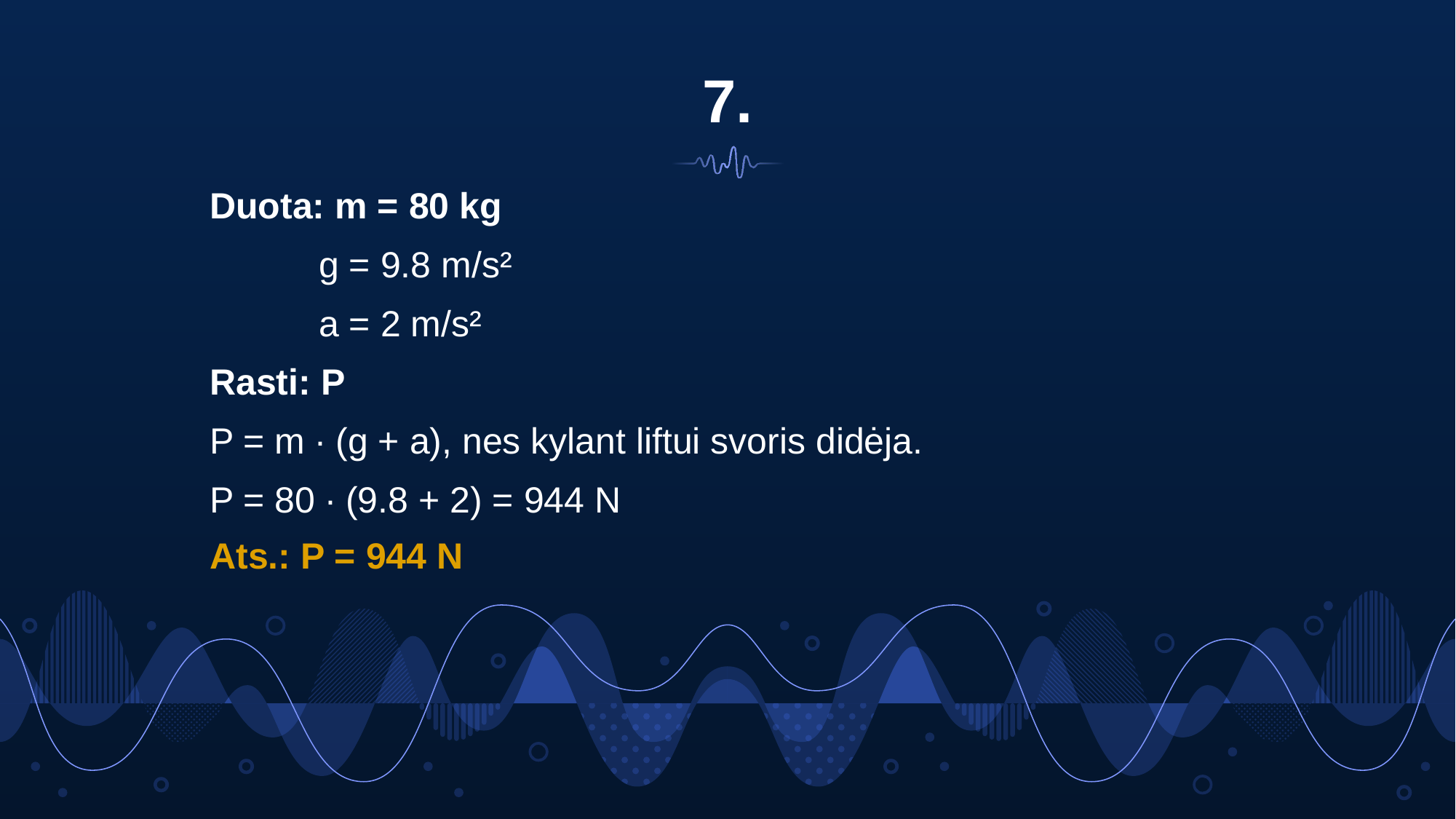

# 7.
Duota: m = 80 kg
	g = 9.8 m/s²
	a = 2 m/s²
Rasti: P
P = m ∙ (g + a), nes kylant liftui svoris didėja.
P = 80 ∙ (9.8 + 2) = 944 N
Ats.: P = 944 N